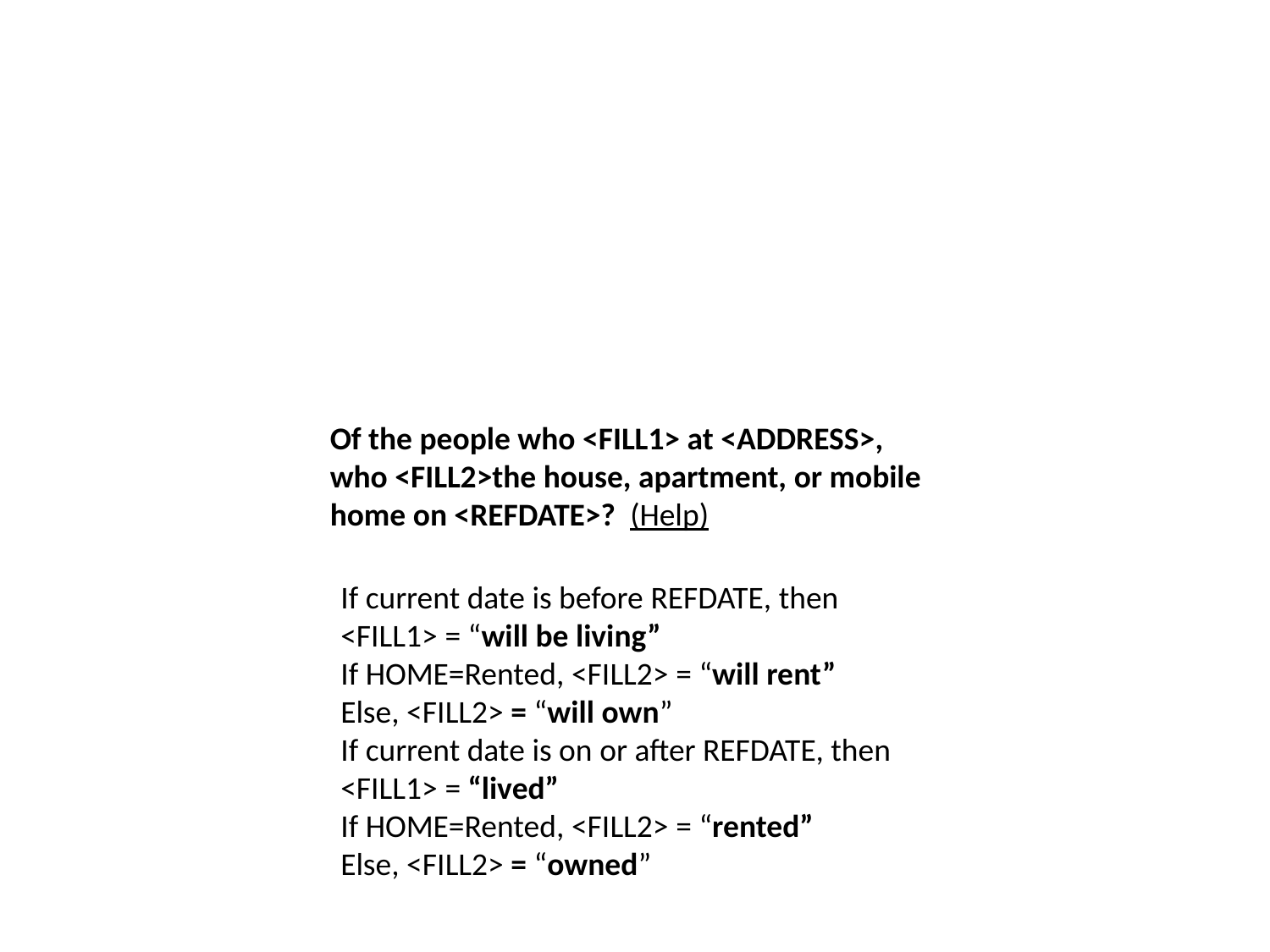

Of the people who <FILL1> at <ADDRESS>, who <FILL2>the house, apartment, or mobile home on <REFDATE>?  (Help)
If current date is before REFDATE, then
<FILL1> = “will be living”
If HOME=Rented, <FILL2> = “will rent”
Else, <FILL2> = “will own”
If current date is on or after REFDATE, then
<FILL1> = “lived”
If HOME=Rented, <FILL2> = “rented”
Else, <FILL2> = “owned”